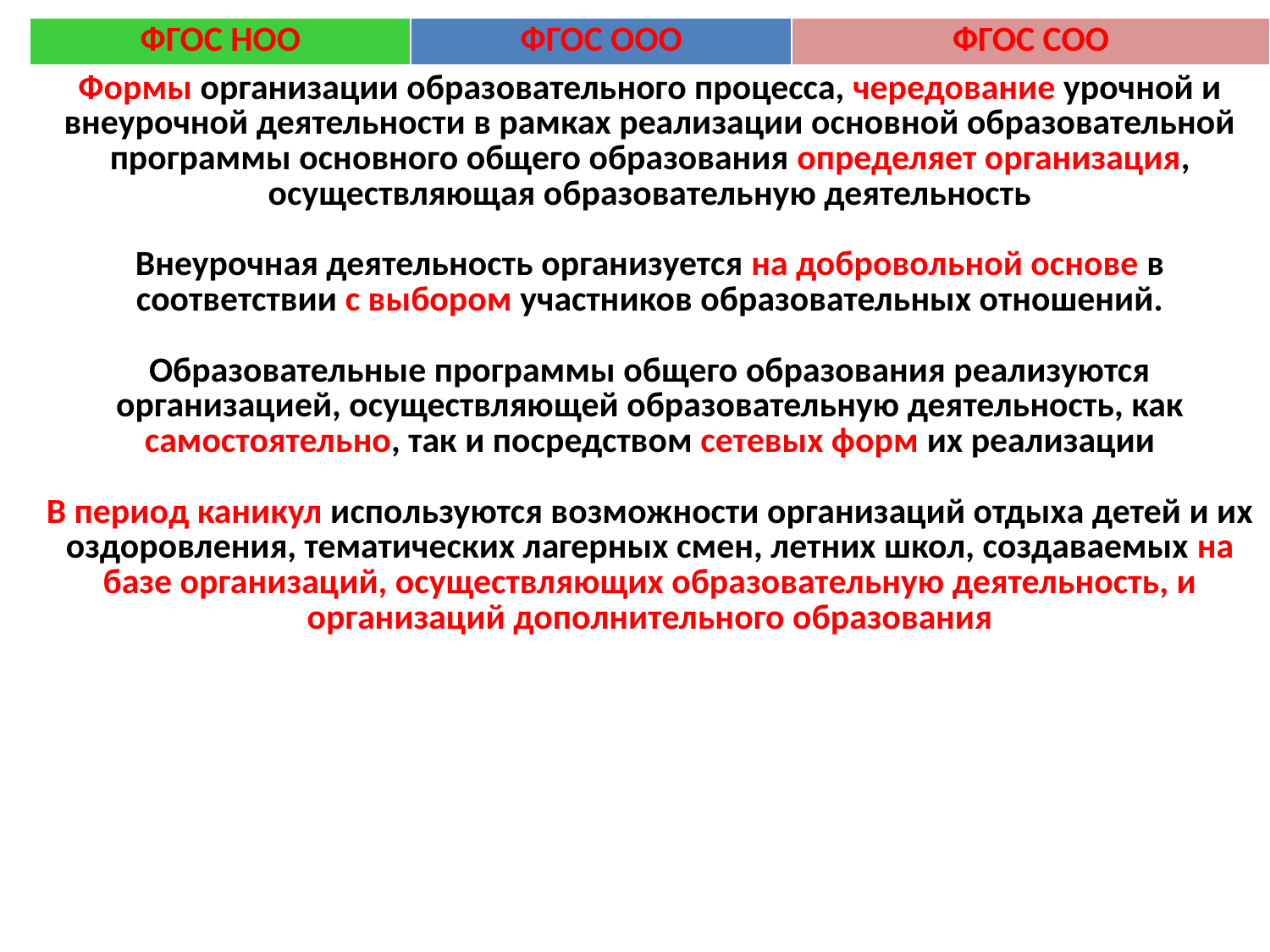

| ФГОС НОО | ФГОС ООО | ФГОС СОО |
| --- | --- | --- |
| Формы организации образовательного процесса, чередование урочной и внеурочной деятельности в рамках реализации основной образовательной программы основного общего образования определяет организация, осуществляющая образовательную деятельность Внеурочная деятельность организуется на добровольной основе в соответствии с выбором участников образовательных отношений. Образовательные программы общего образования реализуются организацией, осуществляющей образовательную деятельность, как самостоятельно, так и посредством сетевых форм их реализации В период каникул используются возможности организаций отдыха детей и их оздоровления, тематических лагерных смен, летних школ, создаваемых на базе организаций, осуществляющих образовательную деятельность, и организаций дополнительного образования |  |  |